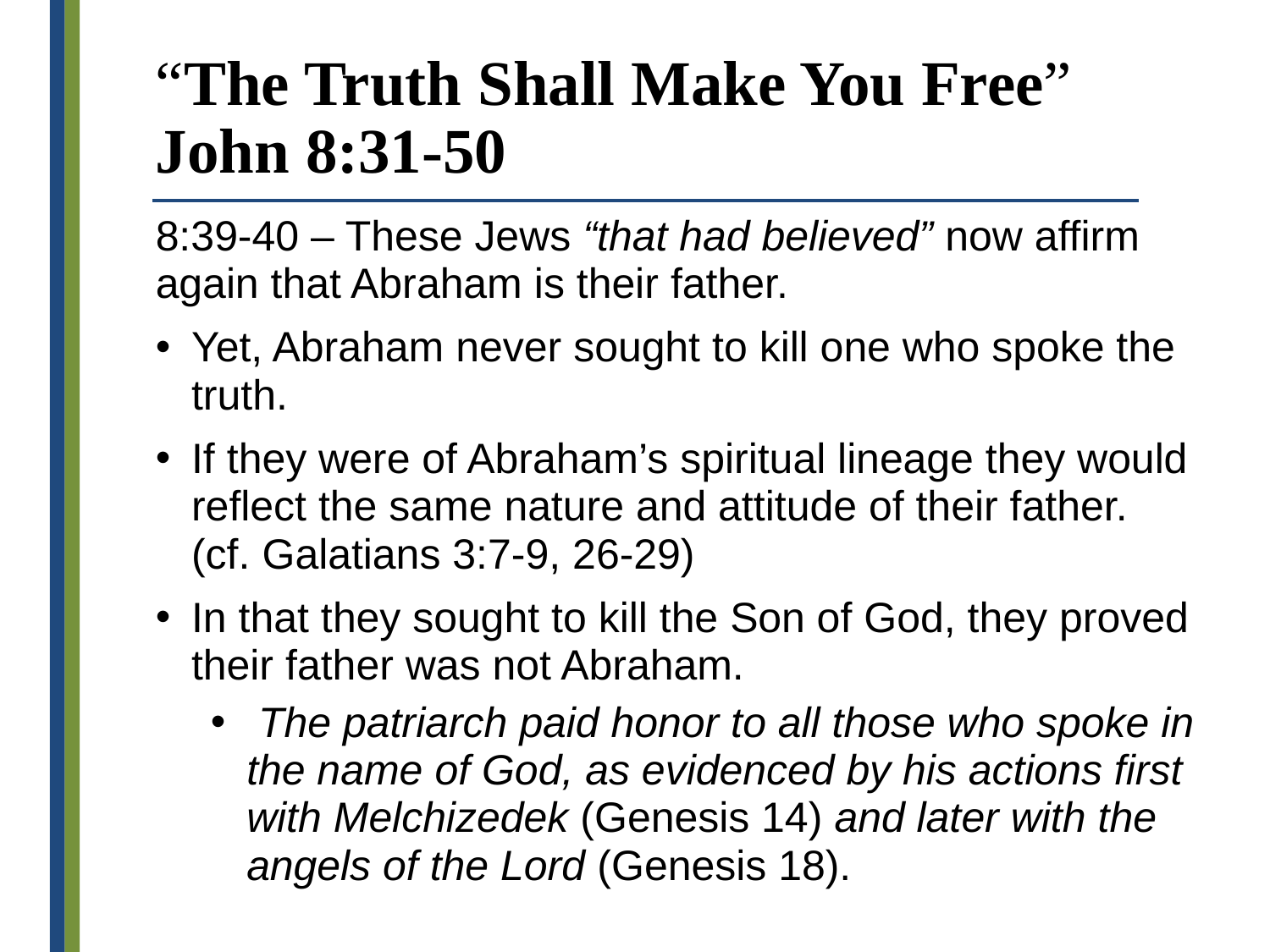

# “The Truth Shall Make You Free” John 8:31-50
8:39-40 – These Jews “that had believed” now affirm again that Abraham is their father.
Yet, Abraham never sought to kill one who spoke the truth.
If they were of Abraham’s spiritual lineage they would reflect the same nature and attitude of their father.
(cf. Galatians 3:7-9, 26-29)
In that they sought to kill the Son of God, they proved their father was not Abraham.
 The patriarch paid honor to all those who spoke in the name of God, as evidenced by his actions first with Melchizedek (Genesis 14) and later with the angels of the Lord (Genesis 18).